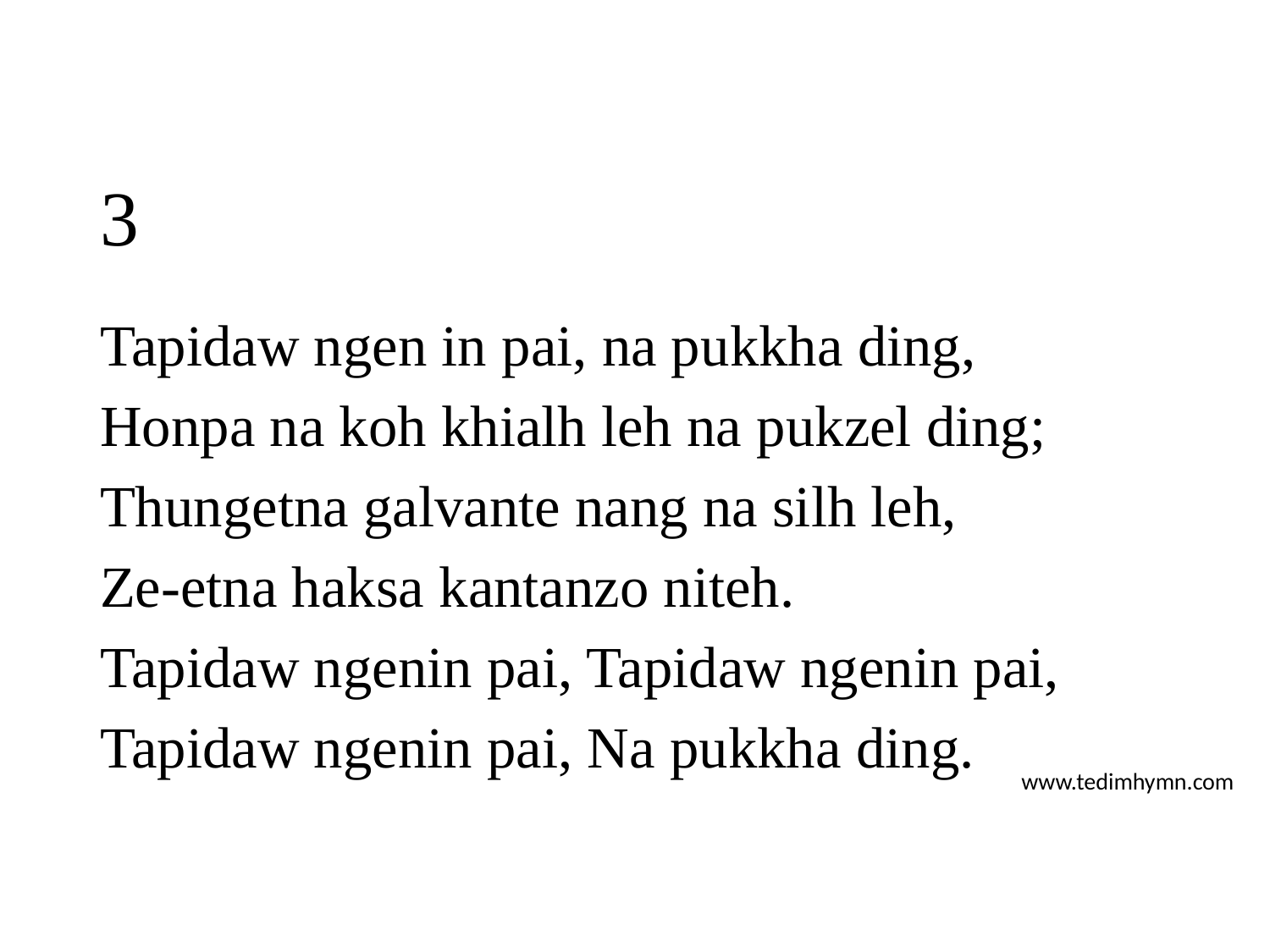

# 3
Tapidaw ngen in pai, na pukkha ding,
Honpa na koh khialh leh na pukzel ding;
Thungetna galvante nang na silh leh,
Ze-etna haksa kantanzo niteh.
Tapidaw ngenin pai, Tapidaw ngenin pai,
Tapidaw ngenin pai, Na pukkha ding.
www.tedimhymn.com